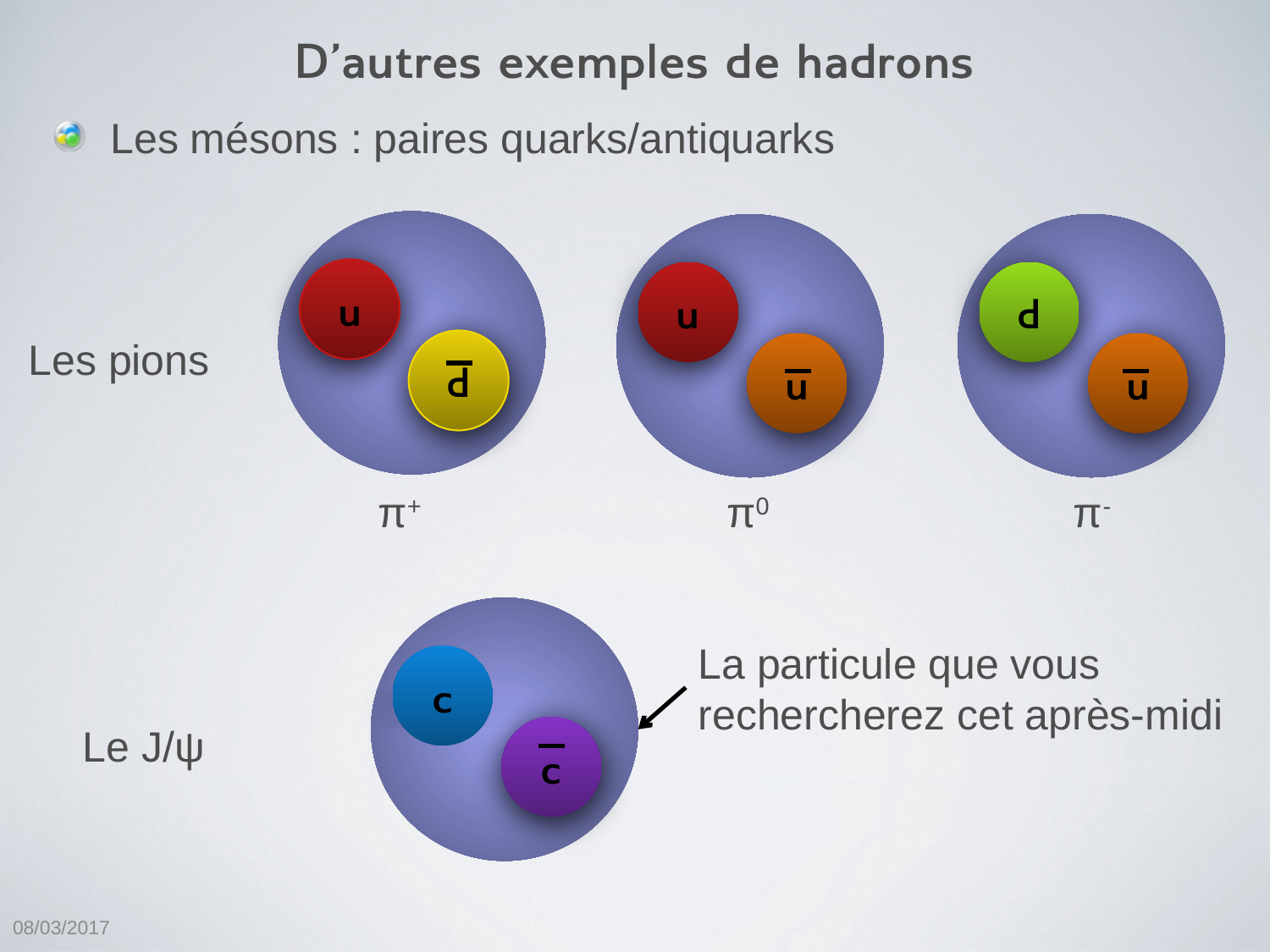

# D’autres exemples de hadrons
Les mésons : paires quarks/antiquarks

u
d

u
u

d
u
Les pions
π+
π0
π-

c
c
La particule que vous
rechercherez cet après-midi
Le J/ψ
08/03/2017
Masterclasses - Le Modèle Standard
21